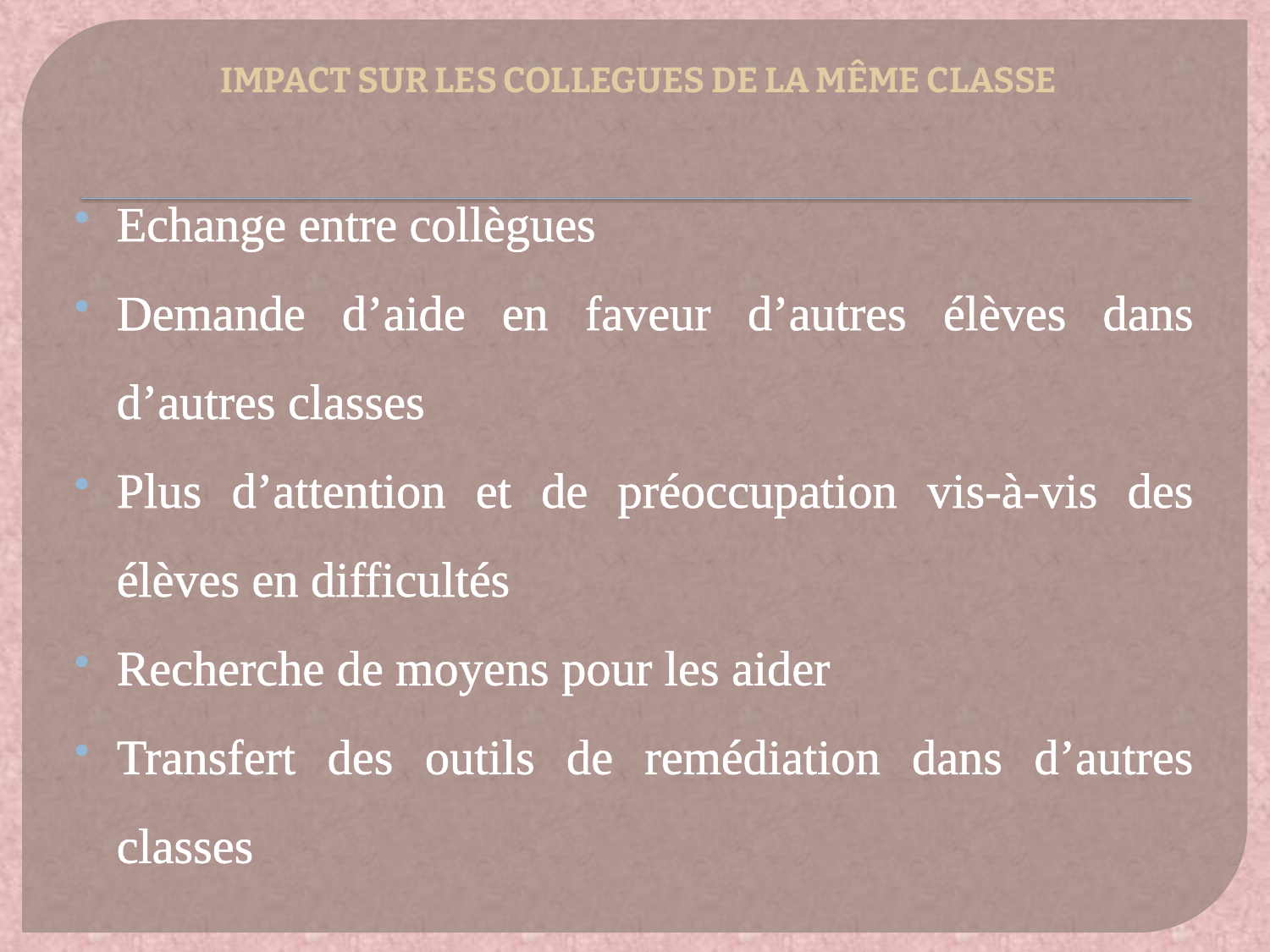

# IMPACT SUR LES COLLEGUES DE LA MÊME CLASSE
Echange entre collègues
Demande d’aide en faveur d’autres élèves dans d’autres classes
Plus d’attention et de préoccupation vis-à-vis des élèves en difficultés
Recherche de moyens pour les aider
Transfert des outils de remédiation dans d’autres classes